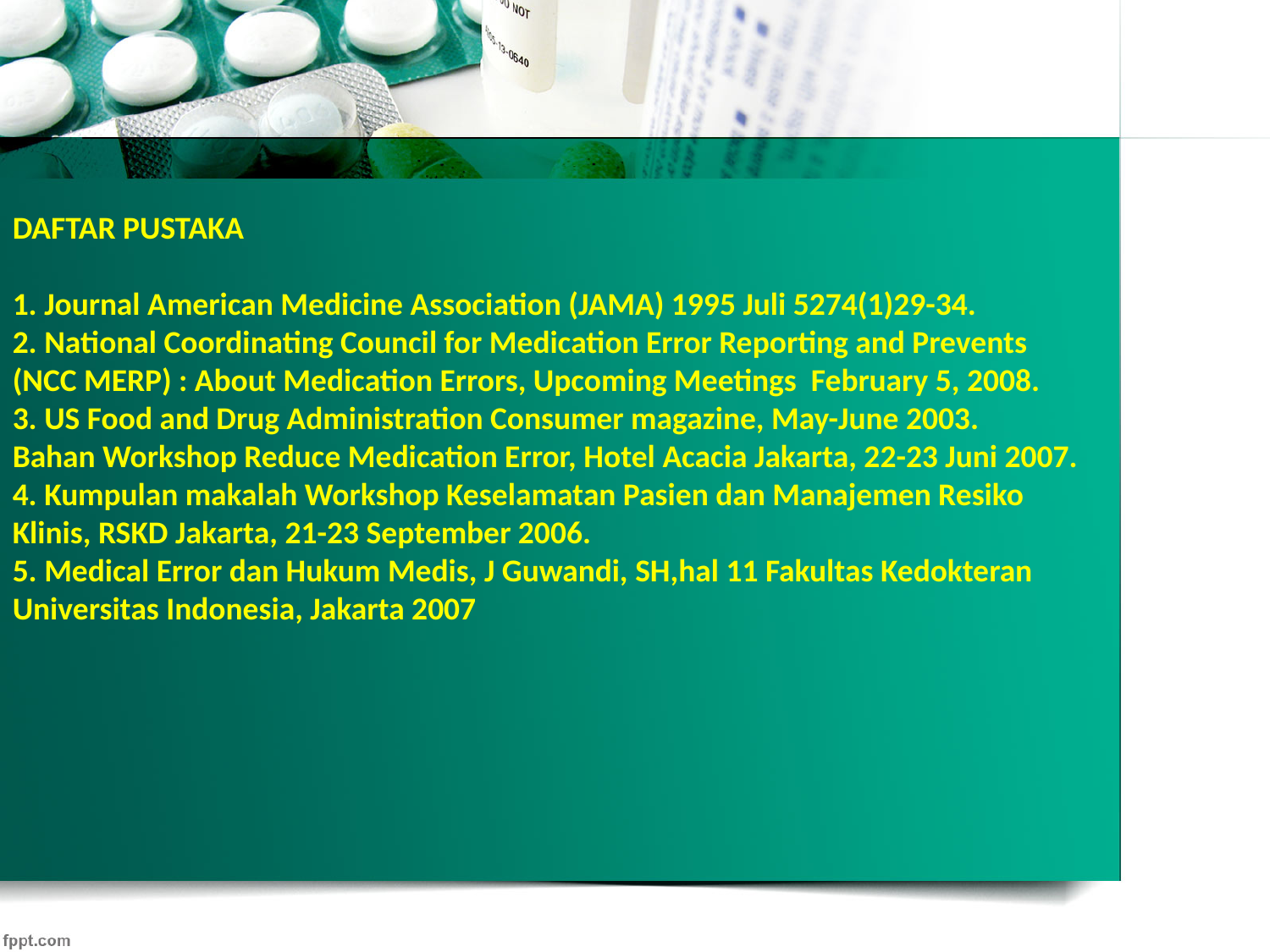

DAFTAR PUSTAKA

1. Journal American Medicine Association (JAMA) 1995 Juli 5274(1)29-34.
2. National Coordinating Council for Medication Error Reporting and Prevents   (NCC MERP) : About Medication Errors, Upcoming Meetings  February 5, 2008.
3. US Food and Drug Administration Consumer magazine, May-June 2003.
Bahan Workshop Reduce Medication Error, Hotel Acacia Jakarta, 22-23 Juni 2007.
4. Kumpulan makalah Workshop Keselamatan Pasien dan Manajemen Resiko Klinis, RSKD Jakarta, 21-23 September 2006.
5. Medical Error dan Hukum Medis, J Guwandi, SH,hal 11 Fakultas Kedokteran Universitas Indonesia, Jakarta 2007